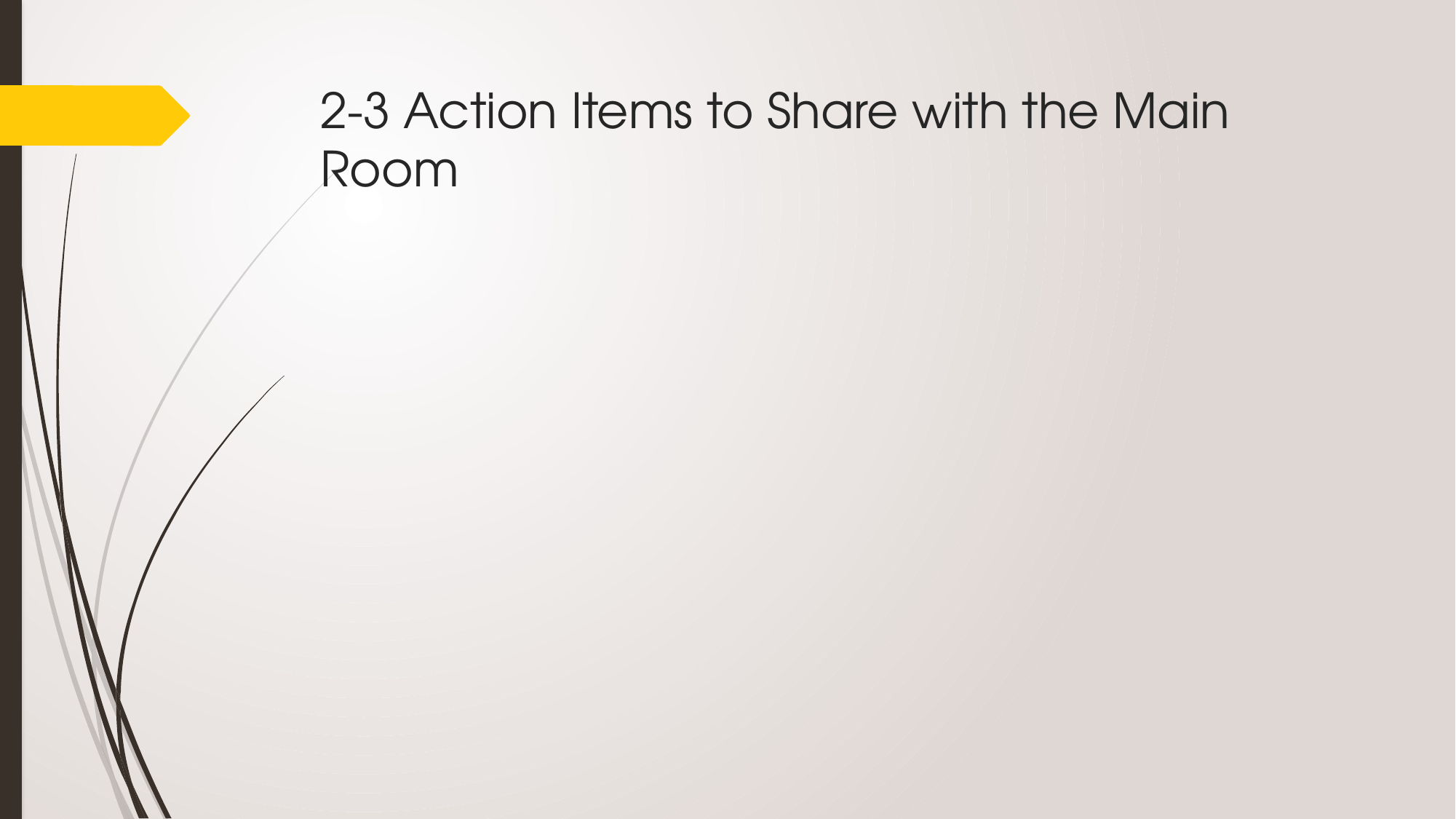

# 2-3 Action Items to Share with the Main Room